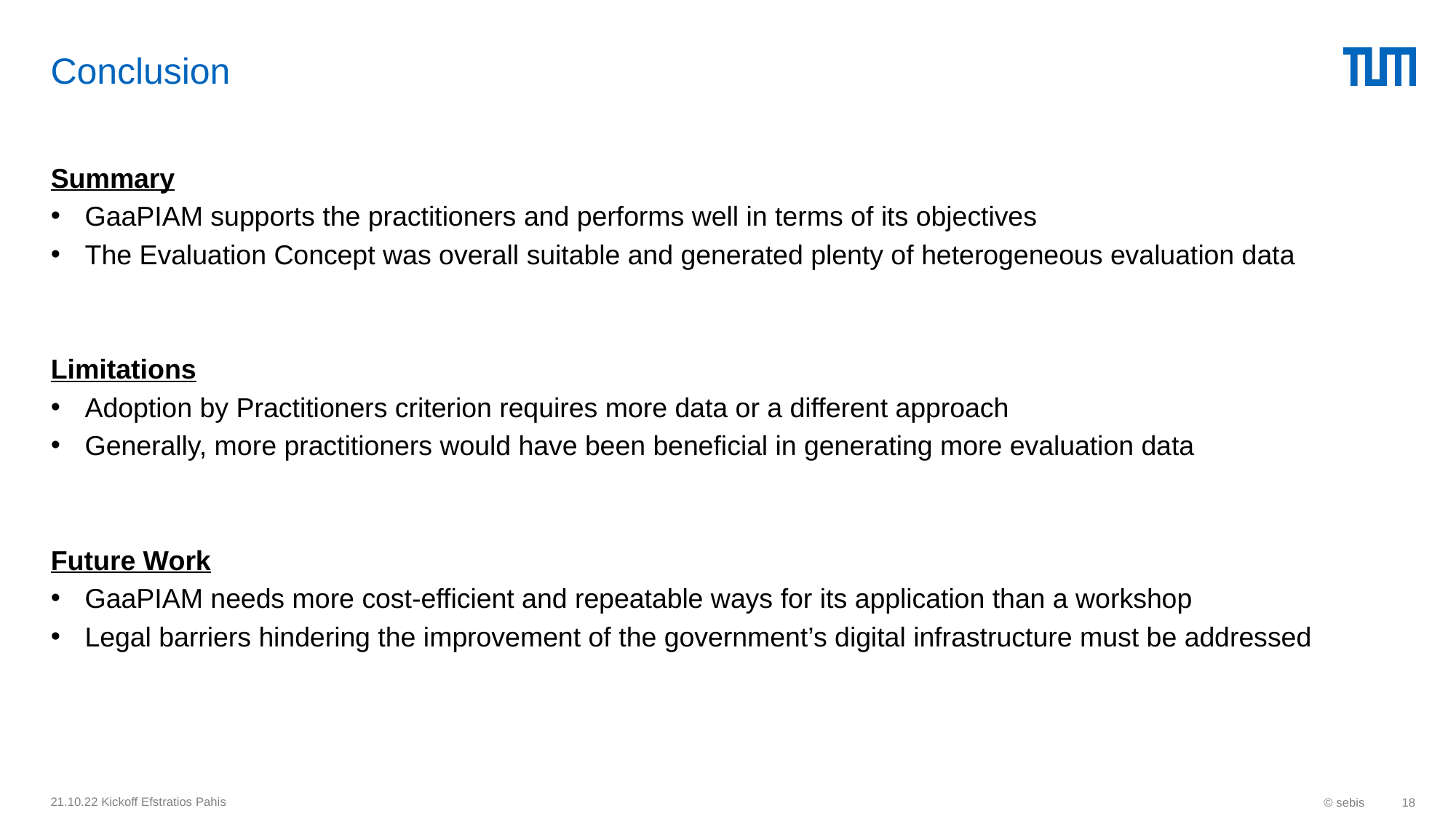

# Conclusion

Summary
GaaPIAM supports the practitioners and performs well in terms of its objectives
The Evaluation Concept was overall suitable and generated plenty of heterogeneous evaluation data

Limitations
Adoption by Practitioners criterion requires more data or a different approach
Generally, more practitioners would have been beneficial in generating more evaluation data

Future Work
GaaPIAM needs more cost-efficient and repeatable ways for its application than a workshop
Legal barriers hindering the improvement of the government’s digital infrastructure must be addressed

21.10.22 Kickoff Efstratios Pahis
© sebis
18